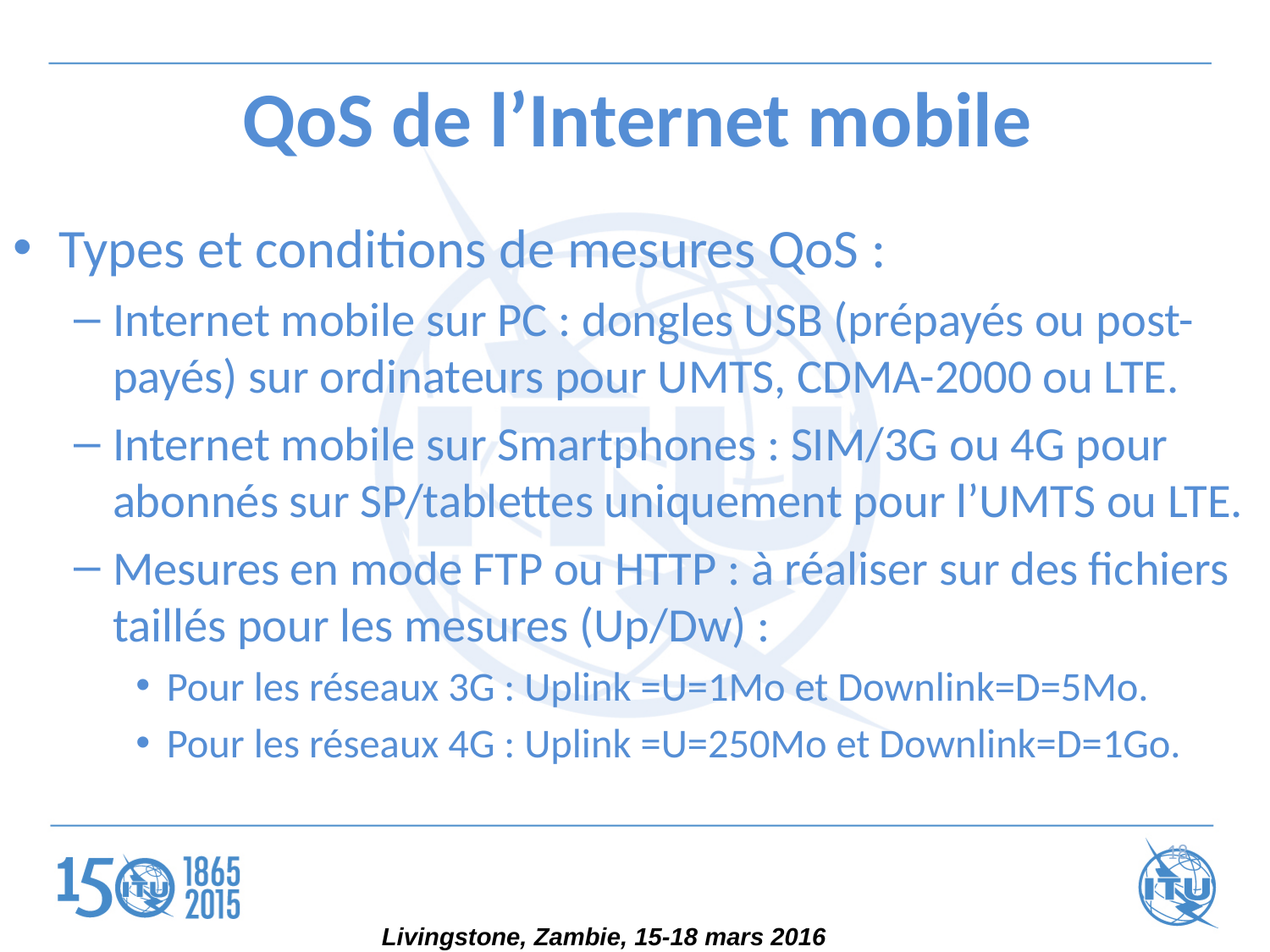

# QoS de l’Internet mobile
Types et conditions de mesures QoS :
Internet mobile sur PC : dongles USB (prépayés ou post-payés) sur ordinateurs pour UMTS, CDMA-2000 ou LTE.
Internet mobile sur Smartphones : SIM/3G ou 4G pour abonnés sur SP/tablettes uniquement pour l’UMTS ou LTE.
Mesures en mode FTP ou HTTP : à réaliser sur des fichiers taillés pour les mesures (Up/Dw) :
Pour les réseaux 3G : Uplink =U=1Mo et Downlink=D=5Mo.
Pour les réseaux 4G : Uplink =U=250Mo et Downlink=D=1Go.
18
Livingstone, Zambie, 15-18 mars 2016